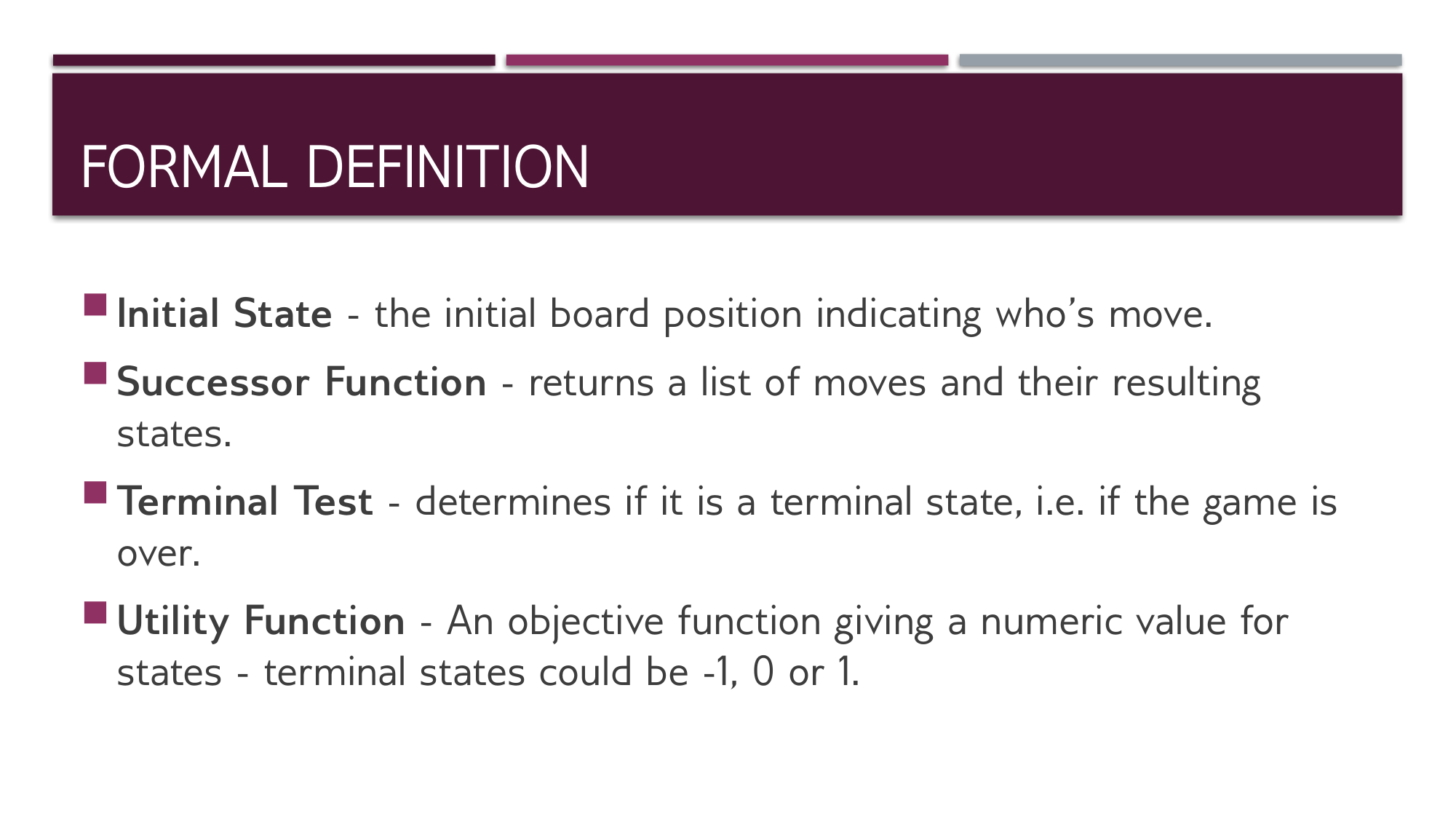

# Formal Definition
Initial State - the initial board position indicating who’s move.
Successor Function - returns a list of moves and their resulting states.
Terminal Test - determines if it is a terminal state, i.e. if the game is over.
Utility Function - An objective function giving a numeric value for states - terminal states could be -1, 0 or 1.